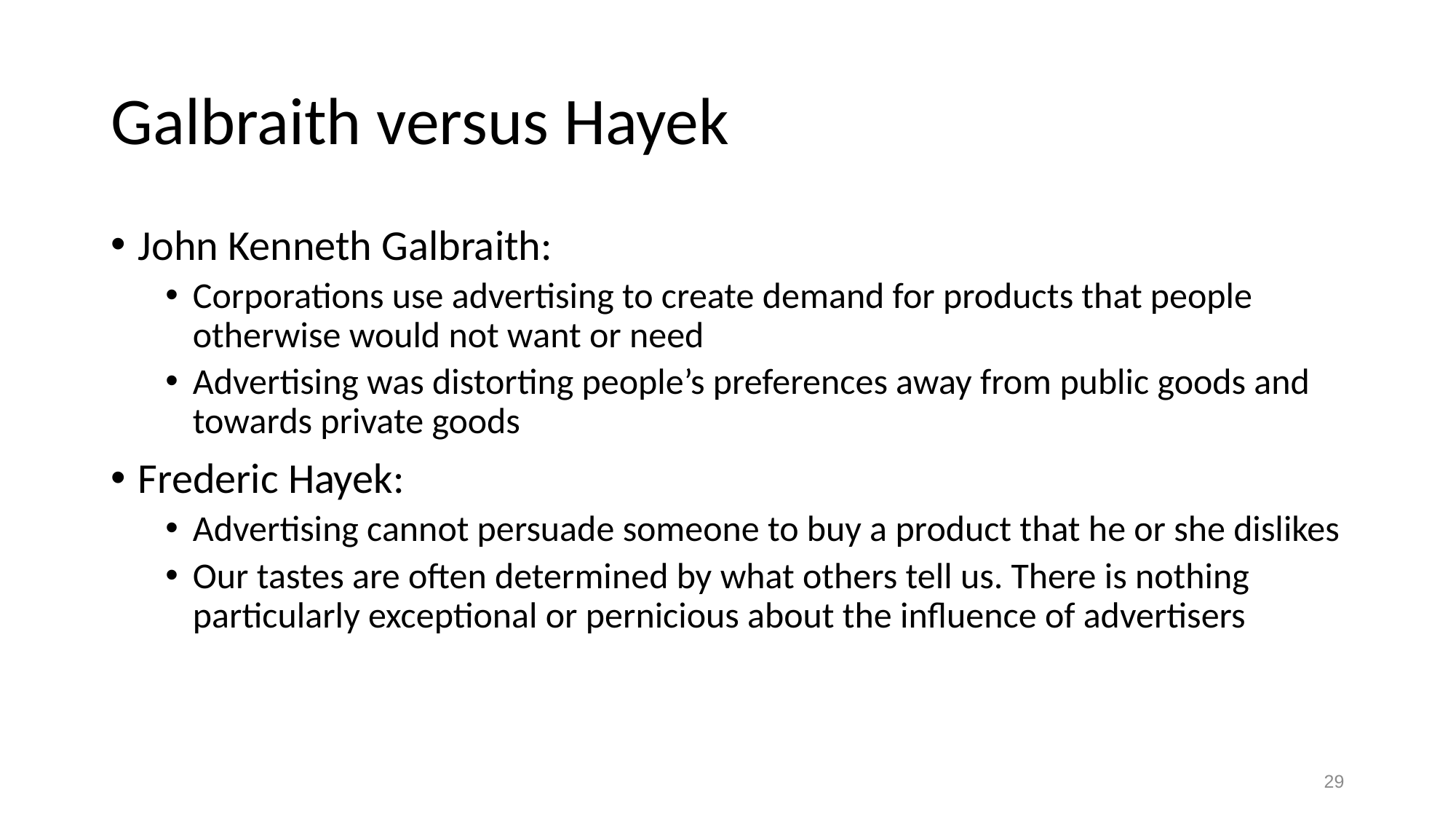

# Galbraith versus Hayek
John Kenneth Galbraith:
Corporations use advertising to create demand for products that people otherwise would not want or need
Advertising was distorting people’s preferences away from public goods and towards private goods
Frederic Hayek:
Advertising cannot persuade someone to buy a product that he or she dislikes
Our tastes are often determined by what others tell us. There is nothing particularly exceptional or pernicious about the influence of advertisers
29